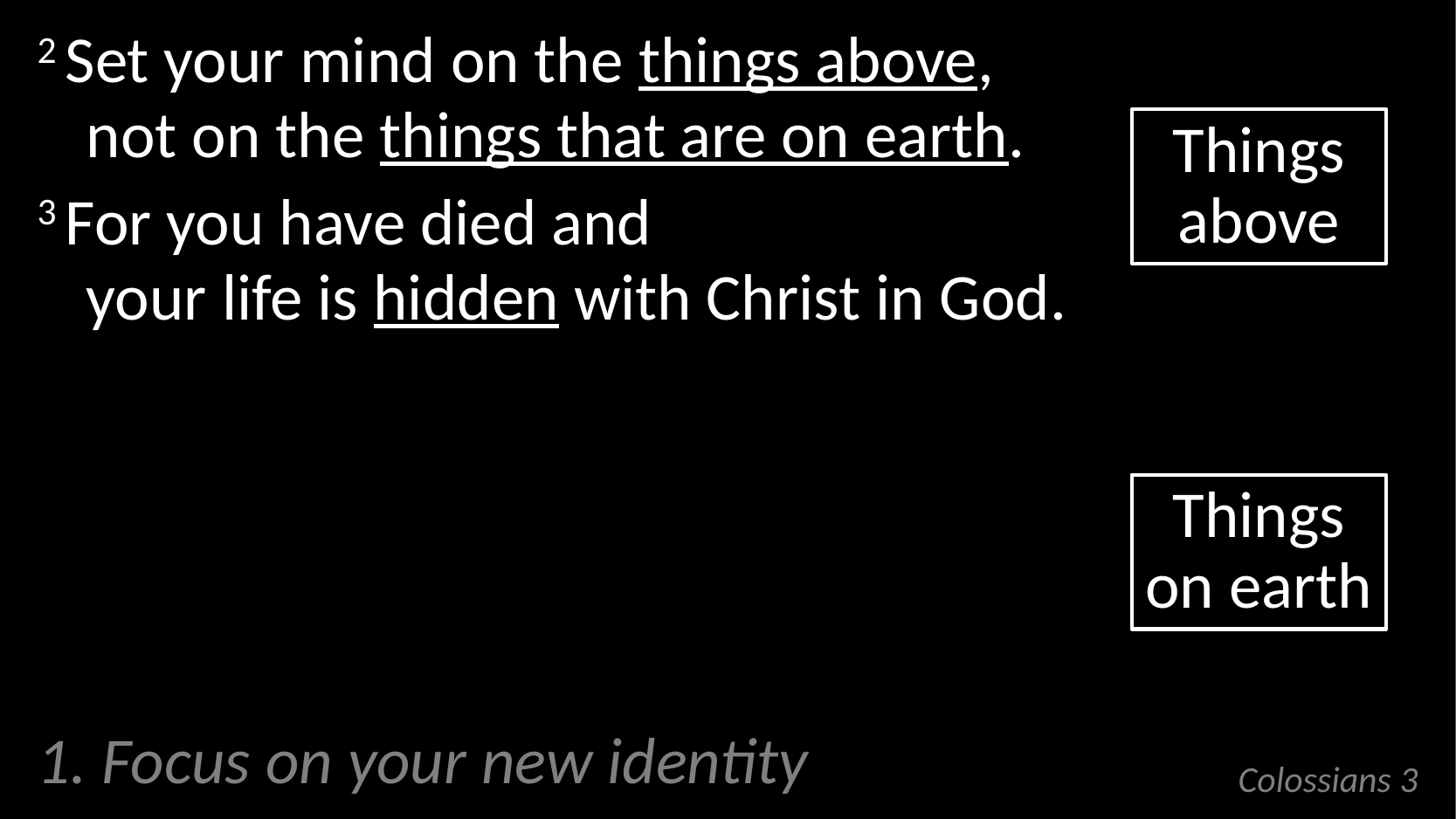

2 Set your mind on the things above,
not on the things that are on earth.
3 For you have died and
your life is hidden with Christ in God.
Things above
Things on earth
1. Focus on your new identity
# Colossians 3